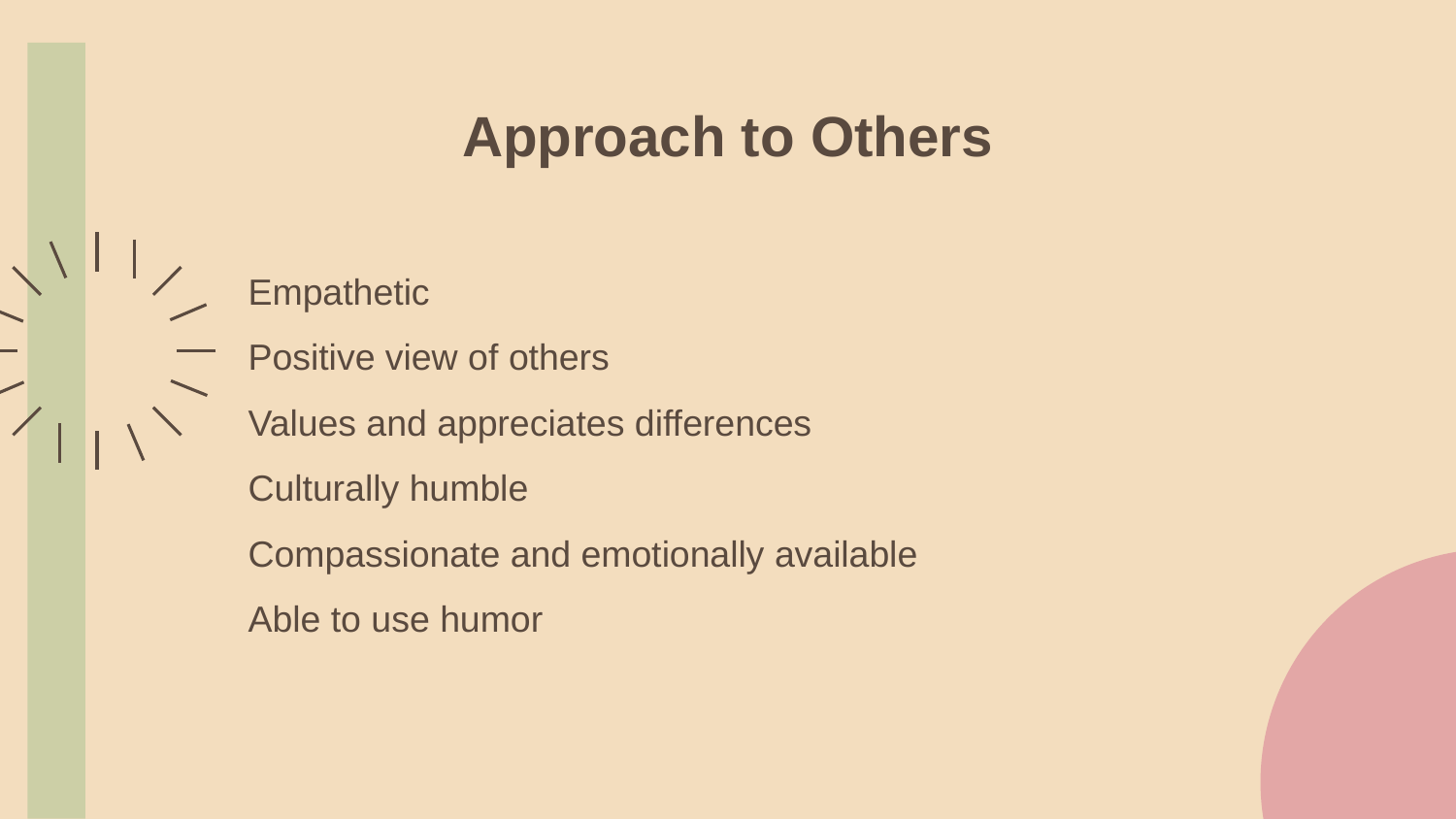

# Approach to Others
Empathetic
Positive view of others
Values and appreciates differences
Culturally humble
Compassionate and emotionally available
Able to use humor